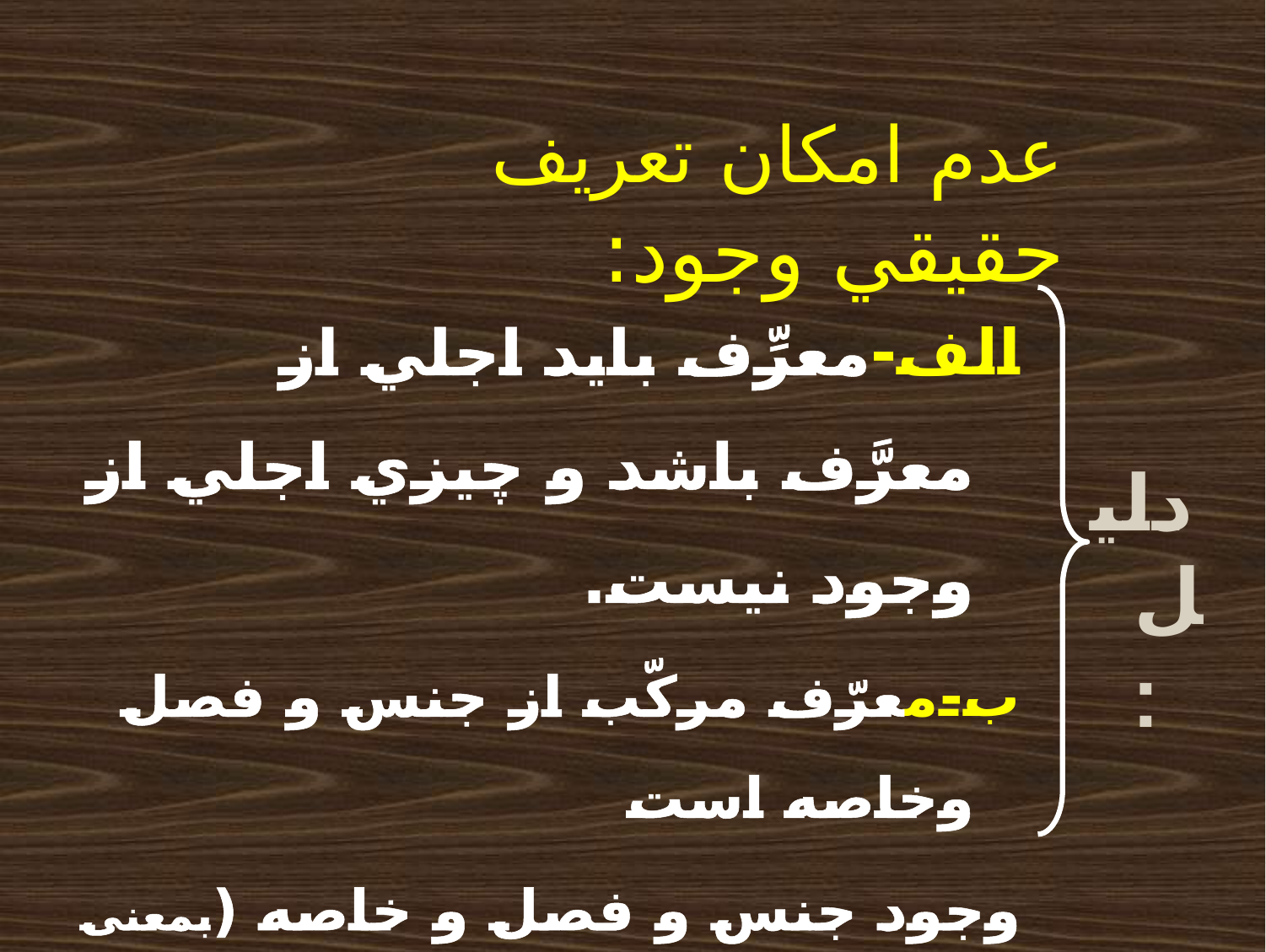

عدم امكان تعريف حقيقي وجود:

دليل :
الف-معرِّف بايد اجلي از معرَّف باشد و چيزي اجلي از وجود نيست.
ب-معرّف مركّب از جنس و فصل وخاصه است
وجود جنس و فصل و خاصه (بمعنى إحدى الكليات الخمس)‏ ندارد چون بسيط است.